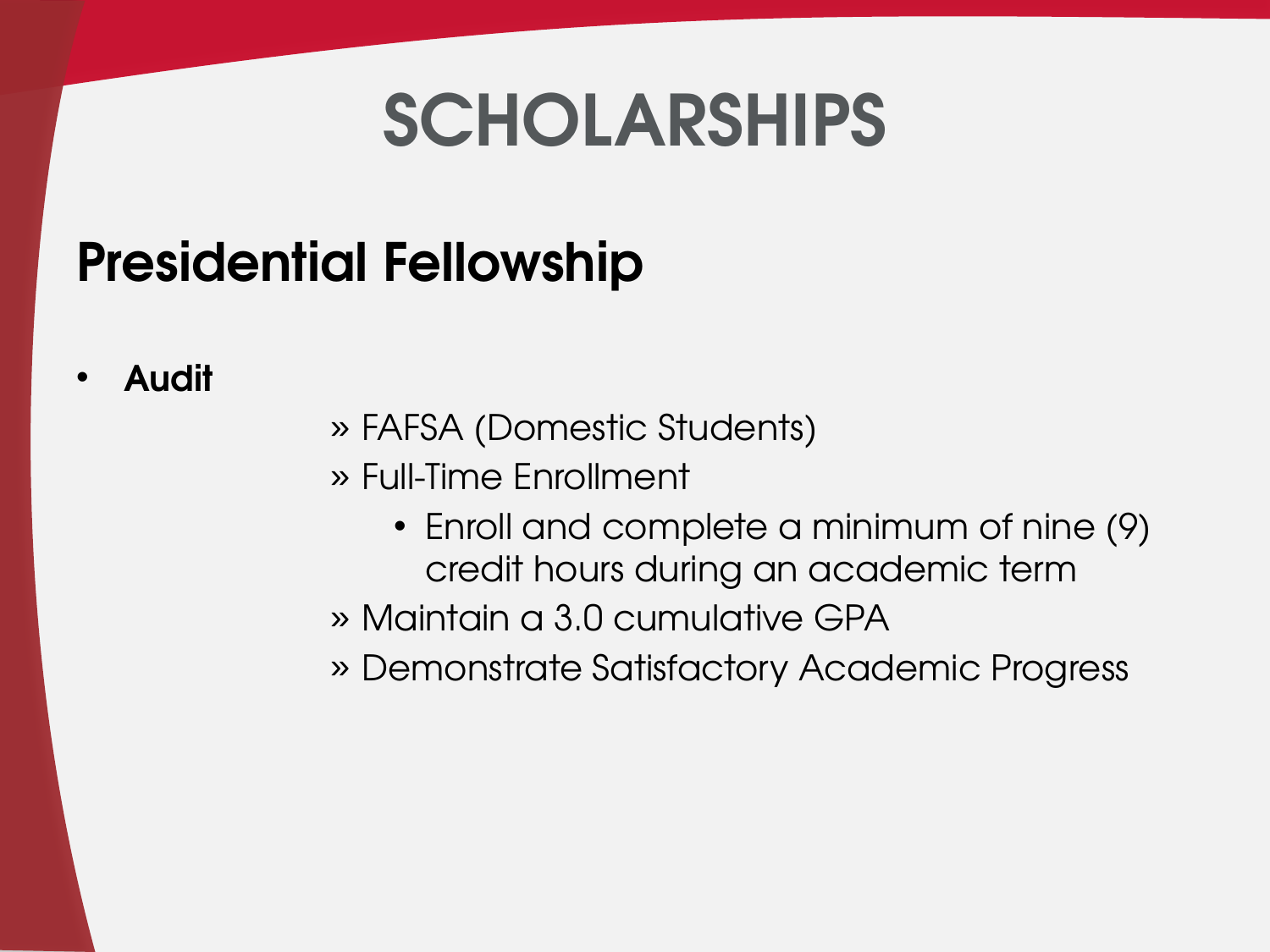

# Scholarships
Presidential Fellowship

Audit
FAFSA (Domestic Students)
Full-Time Enrollment
Enroll and complete a minimum of nine (9) credit hours during an academic term
Maintain a 3.0 cumulative GPA
Demonstrate Satisfactory Academic Progress